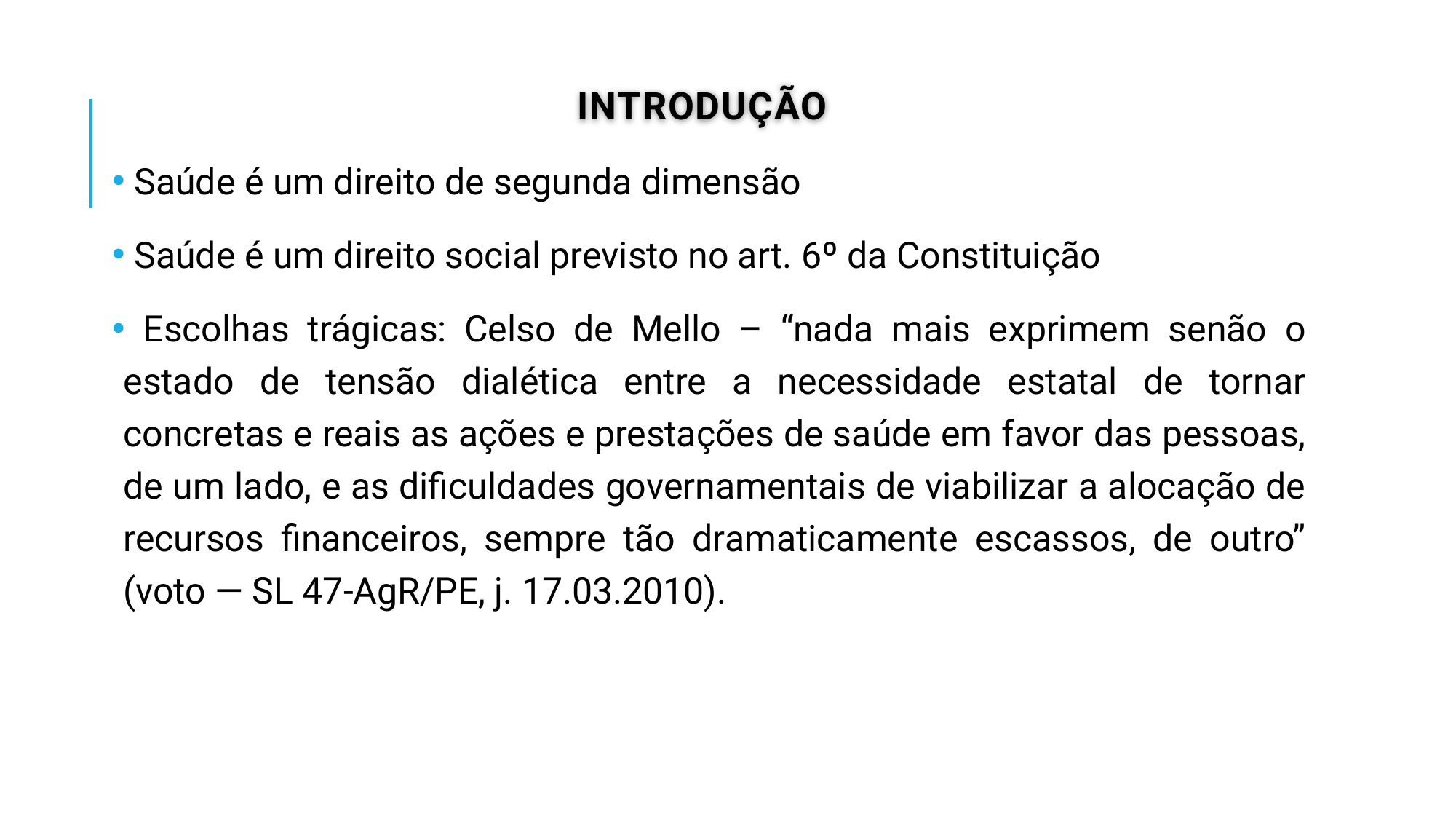

# INTRODUÇÃO
 Saúde é um direito de segunda dimensão
 Saúde é um direito social previsto no art. 6º da Constituição
 Escolhas trágicas: Celso de Mello – “nada mais exprimem senão o estado de tensão dialética entre a necessidade estatal de tornar concretas e reais as ações e prestações de saúde em favor das pessoas, de um lado, e as dificuldades governamentais de viabilizar a alocação de recursos financeiros, sempre tão dramaticamente escassos, de outro” (voto — SL 47-AgR/PE, j. 17.03.2010).